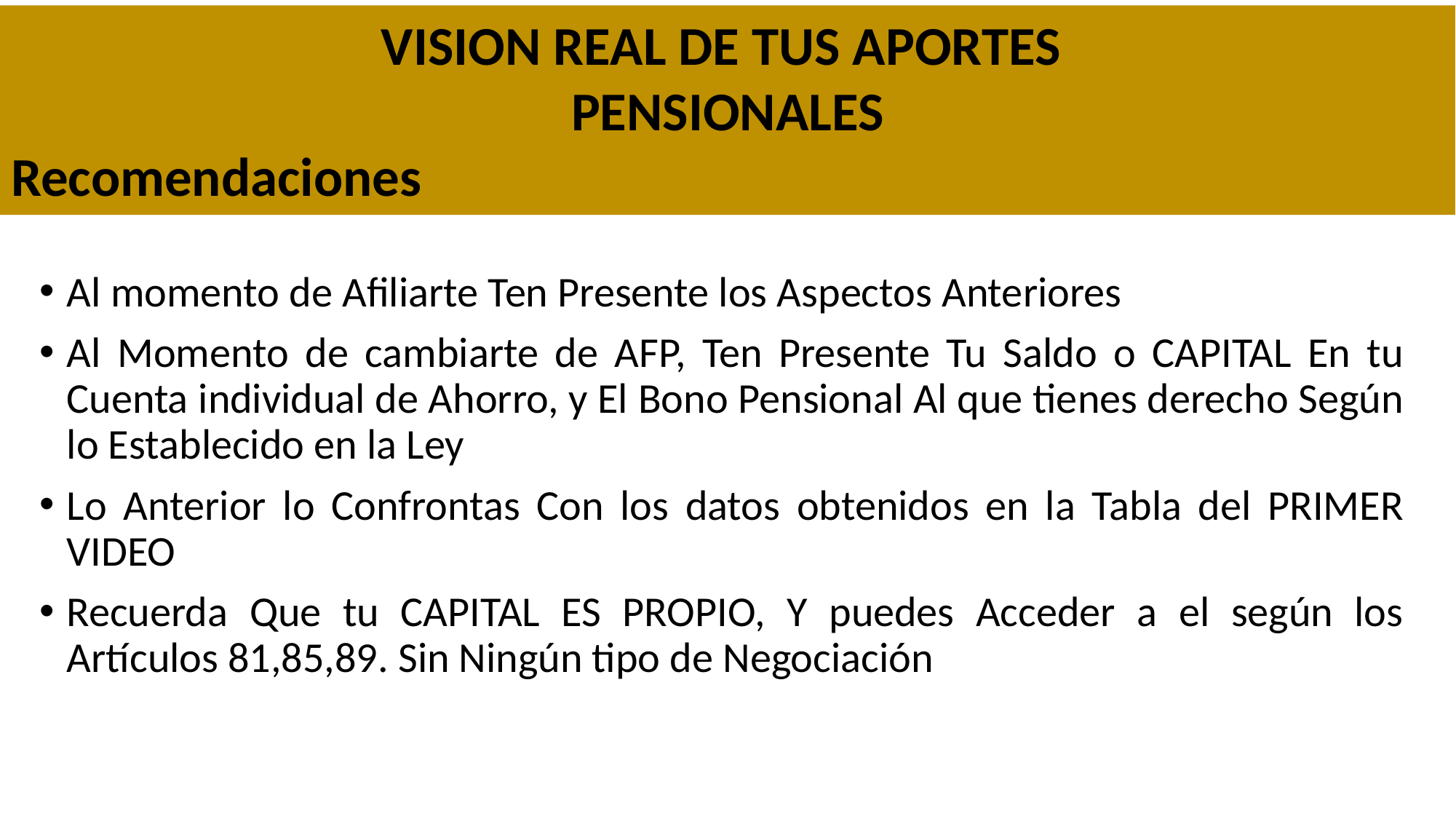

VISION REAL DE TUS APORTES
PENSIONALES
Recomendaciones
Al momento de Afiliarte Ten Presente los Aspectos Anteriores
Al Momento de cambiarte de AFP, Ten Presente Tu Saldo o CAPITAL En tu Cuenta individual de Ahorro, y El Bono Pensional Al que tienes derecho Según lo Establecido en la Ley
Lo Anterior lo Confrontas Con los datos obtenidos en la Tabla del PRIMER VIDEO
Recuerda Que tu CAPITAL ES PROPIO, Y puedes Acceder a el según los Artículos 81,85,89. Sin Ningún tipo de Negociación